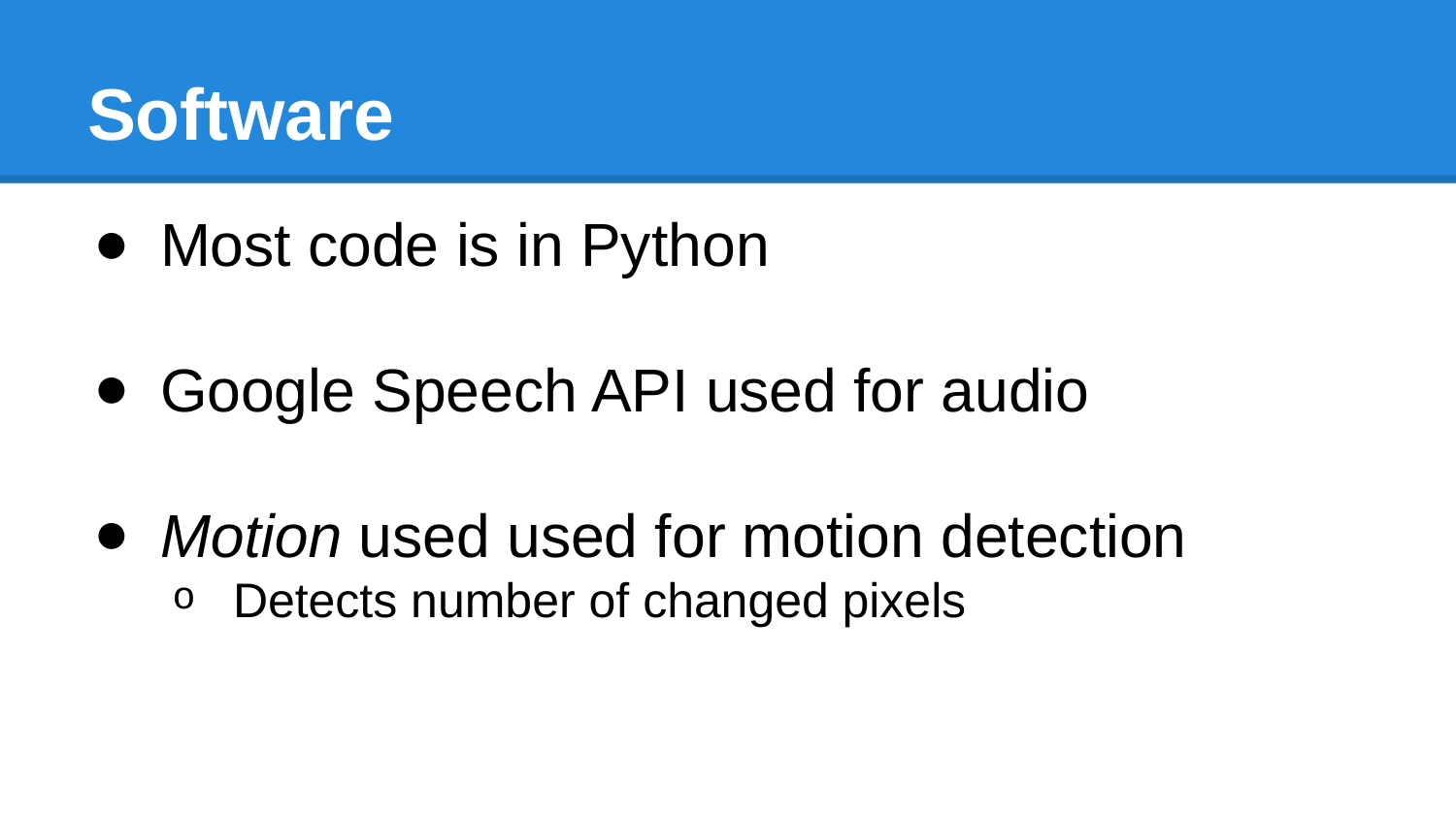

# Software
Most code is in Python

Google Speech API used for audio

Motion used used for motion detection
Detects number of changed pixels